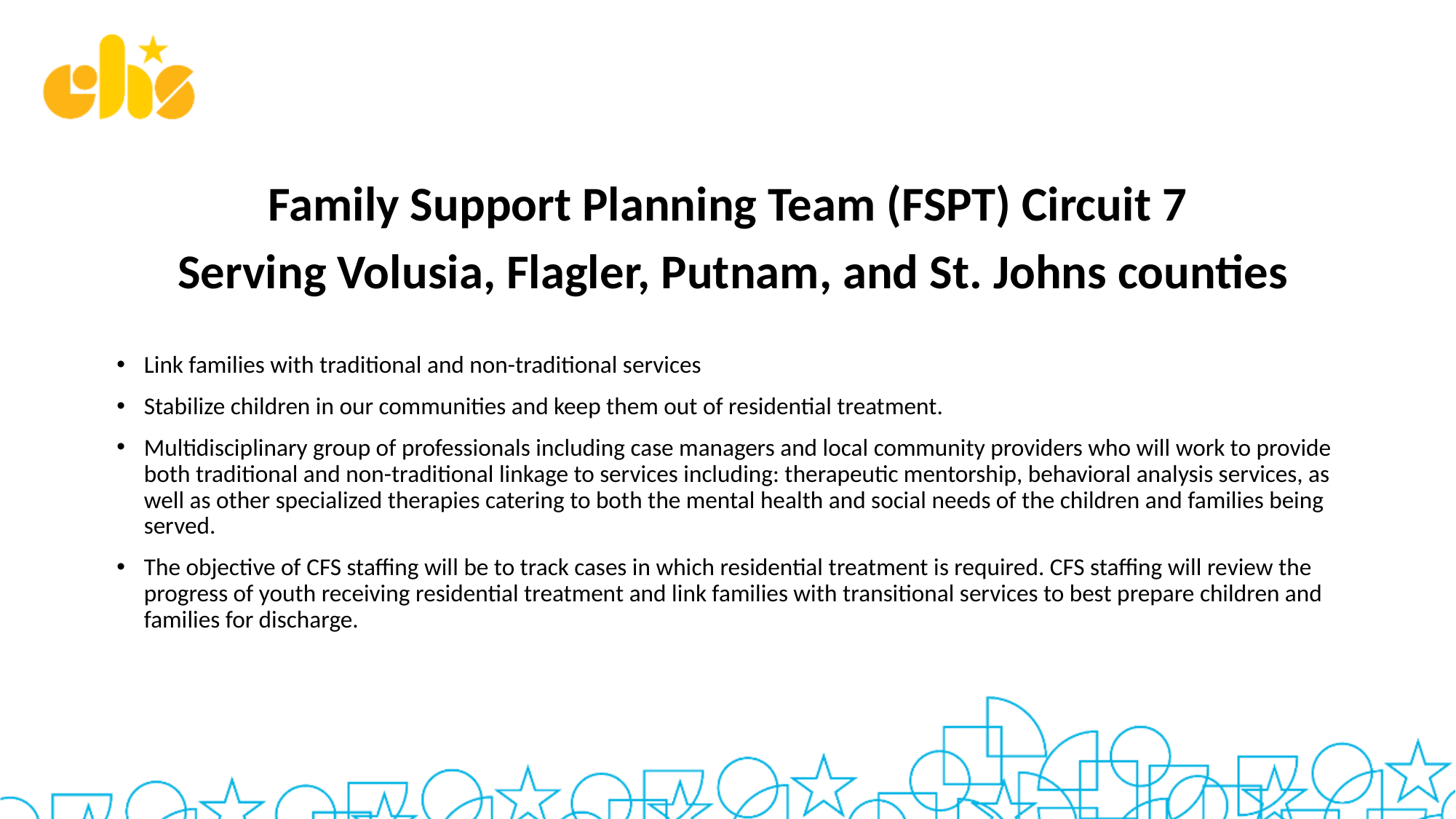

Family Support Planning Team (FSPT) Circuit 7
Serving Volusia, Flagler, Putnam, and St. Johns counties

Link families with traditional and non-traditional services
Stabilize children in our communities and keep them out of residential treatment.
Multidisciplinary group of professionals including case managers and local community providers who will work to provide both traditional and non-traditional linkage to services including: therapeutic mentorship, behavioral analysis services, as well as other specialized therapies catering to both the mental health and social needs of the children and families being served.
The objective of CFS staffing will be to track cases in which residential treatment is required. CFS staffing will review the progress of youth receiving residential treatment and link families with transitional services to best prepare children and families for discharge.